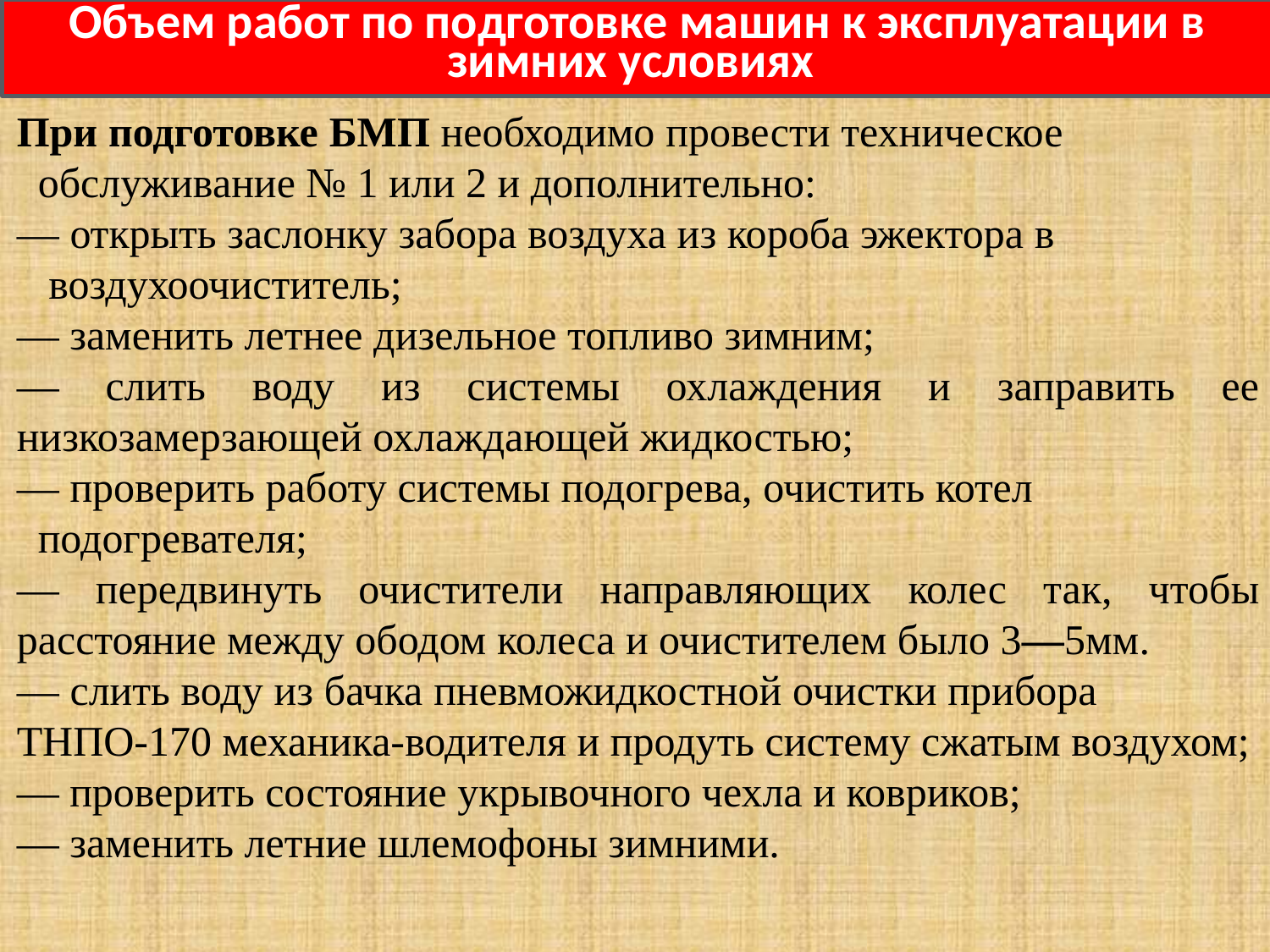

Объем работ по подготовке машин к эксплуатации в зимних условиях
При подготовке БМП необходимо провести техническое                     обслу­живание № 1 или 2 и дополнительно:
— открыть заслонку забора воздуха из короба эжектора в                       воз­духоочиститель;
— заменить летнее дизельное топливо зимним;
— слить воду из системы охлаждения и заправить ее низкозамерзающей охлаждающей жидкостью;
— проверить работу системы подогрева, очистить котел                        подо­гревателя;
— передвинуть очистители направляющих колес так, чтобы расстояние между ободом колеса и очистителем было 3—5мм.
— слить воду из бачка пневможидкостной очистки прибора                ТНПО-170 механика-водителя и продуть систему сжатым возду­хом;
— проверить состояние укрывочного чехла и ковриков;
— заменить летние шлемофоны зимними.